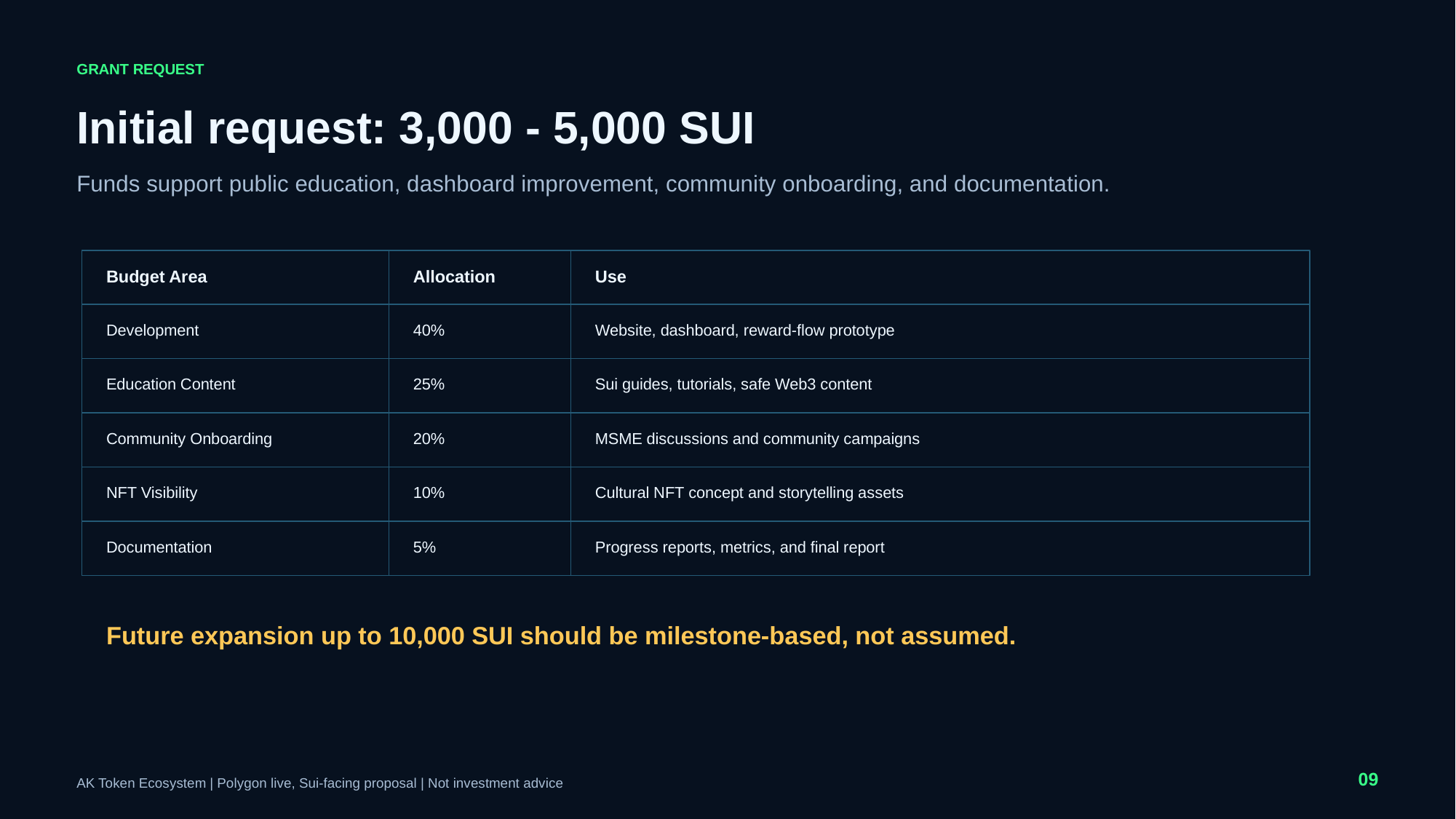

GRANT REQUEST
Initial request: 3,000 - 5,000 SUI
Funds support public education, dashboard improvement, community onboarding, and documentation.

Budget Area
Allocation
Use

Development
40%
Website, dashboard, reward-flow prototype

Education Content
25%
Sui guides, tutorials, safe Web3 content

Community Onboarding
20%
MSME discussions and community campaigns

NFT Visibility
10%
Cultural NFT concept and storytelling assets

Documentation
5%
Progress reports, metrics, and final report
Future expansion up to 10,000 SUI should be milestone-based, not assumed.
09
AK Token Ecosystem | Polygon live, Sui-facing proposal | Not investment advice